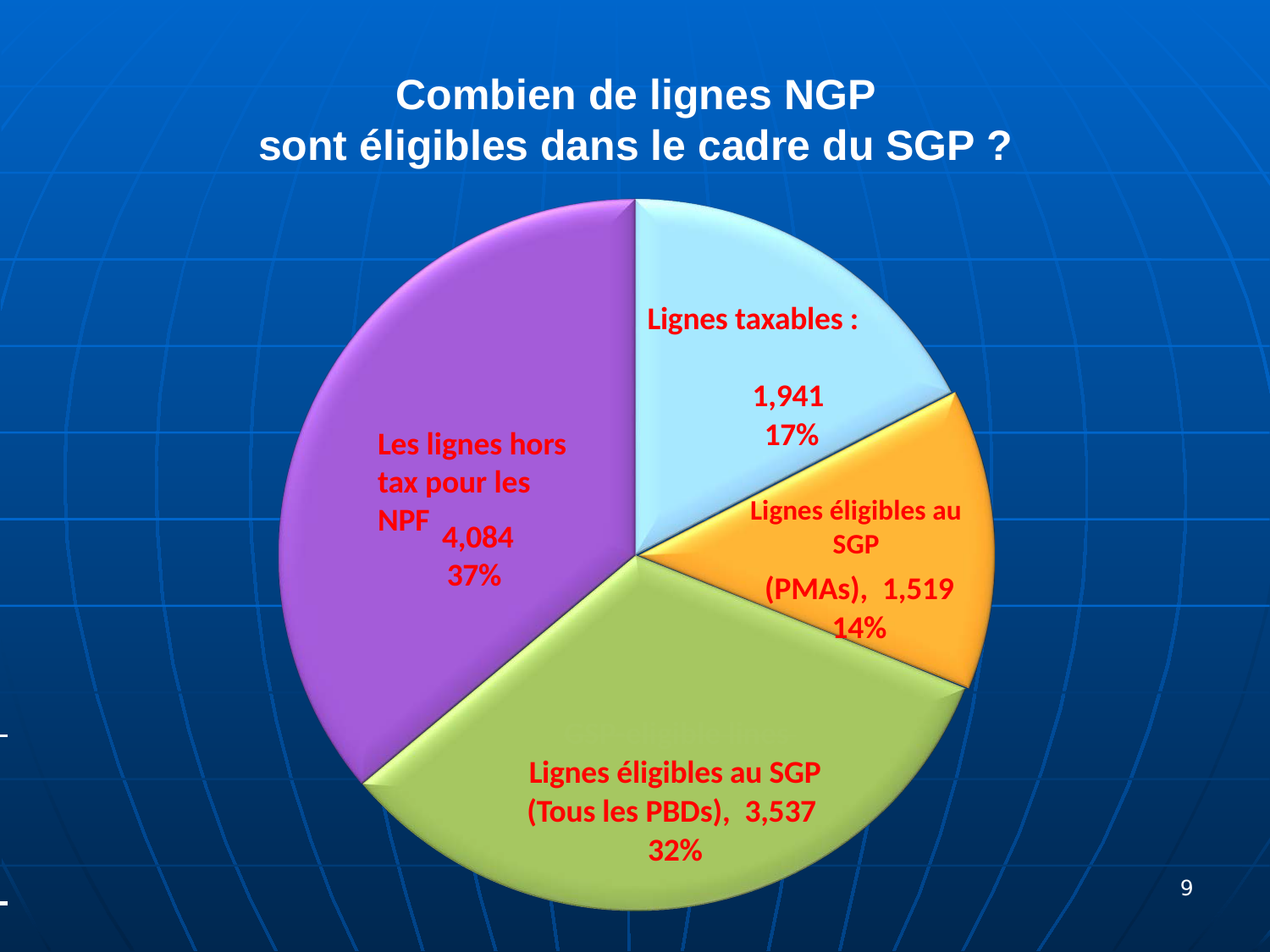

# Combien de lignes NGP sont éligibles dans le cadre du SGP ?

Lignes taxables :
1,941
17%

Les lignes hors tax pour les NPF
Lignes éligibles au SGP
 4,084
37%

(PMAs),  1,519
14%

 	GSP-eligible lines
Lignes éligibles au SGP
(Tous les PBDs),  3,537
32%

9